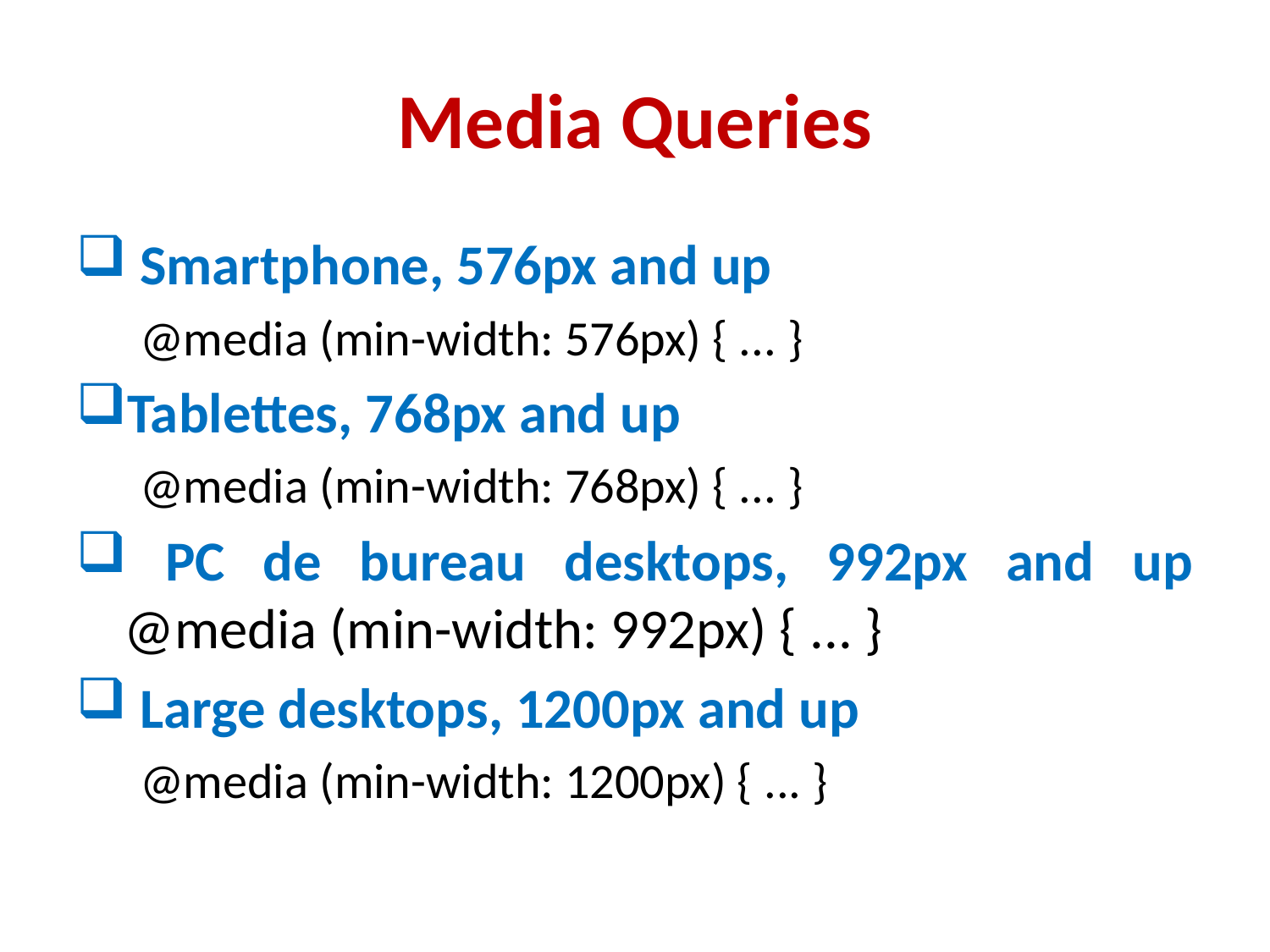

# Media Queries
 Smartphone, 576px and up
@media (min-width: 576px) { ... }
Tablettes, 768px and up
@media (min-width: 768px) { ... }
 PC de bureau desktops, 992px and up @media (min-width: 992px) { ... }
 Large desktops, 1200px and up
@media (min-width: 1200px) { ... }